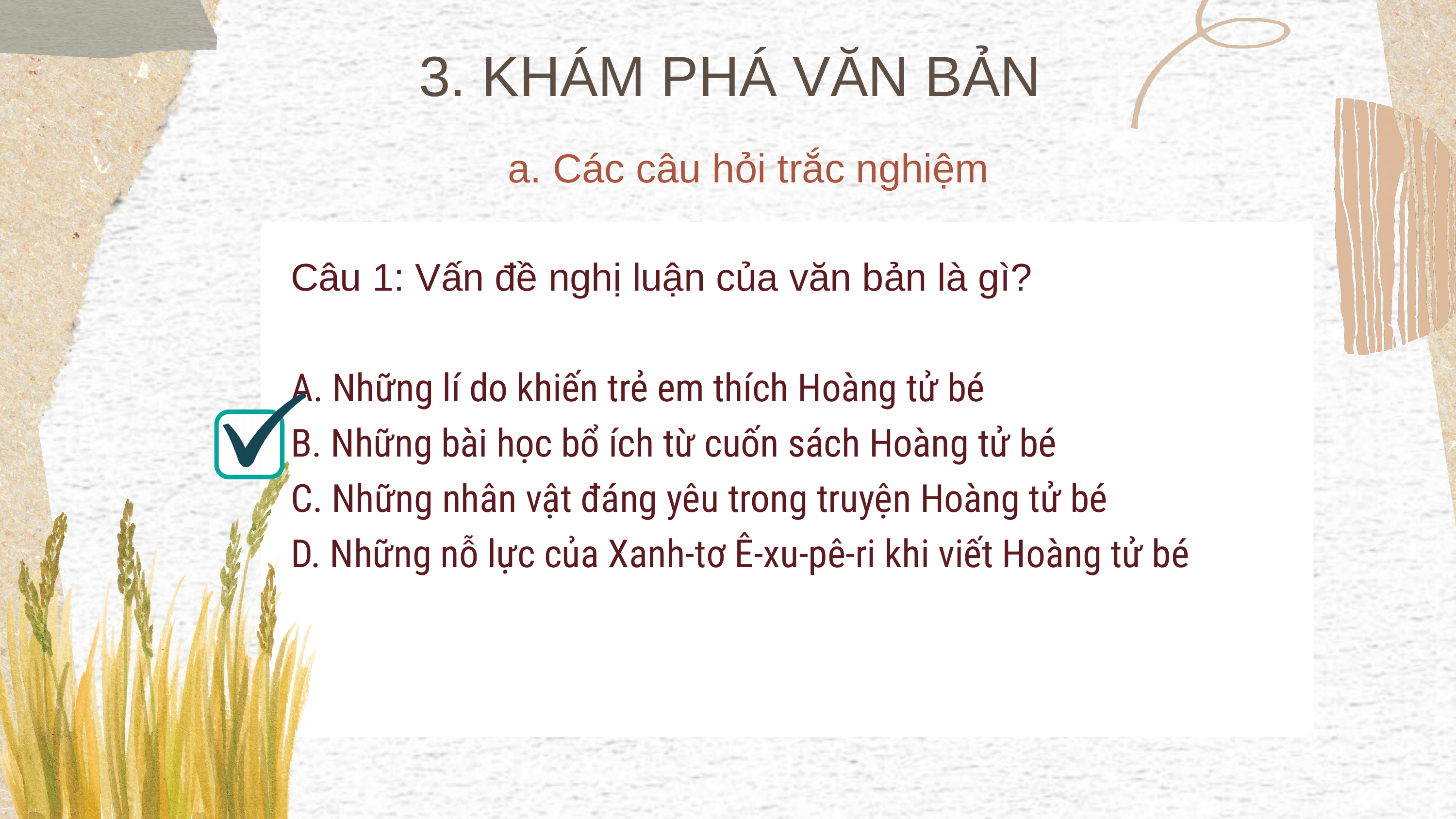

3. KHÁM PHÁ VĂN BẢN

a. Các câu hỏi trắc nghiệm

Câu 1: Vấn đề nghị luận của văn bản là gì?

A. Những lí do khiến trẻ em thích Hoàng tử bé
B. Những bài học bổ ích từ cuốn sách Hoàng tử bé
C. Những nhân vật đáng yêu trong truyện Hoàng tử bé
D. Những nỗ lực của Xanh-tơ Ê-xu-pê-ri khi viết Hoàng tử bé